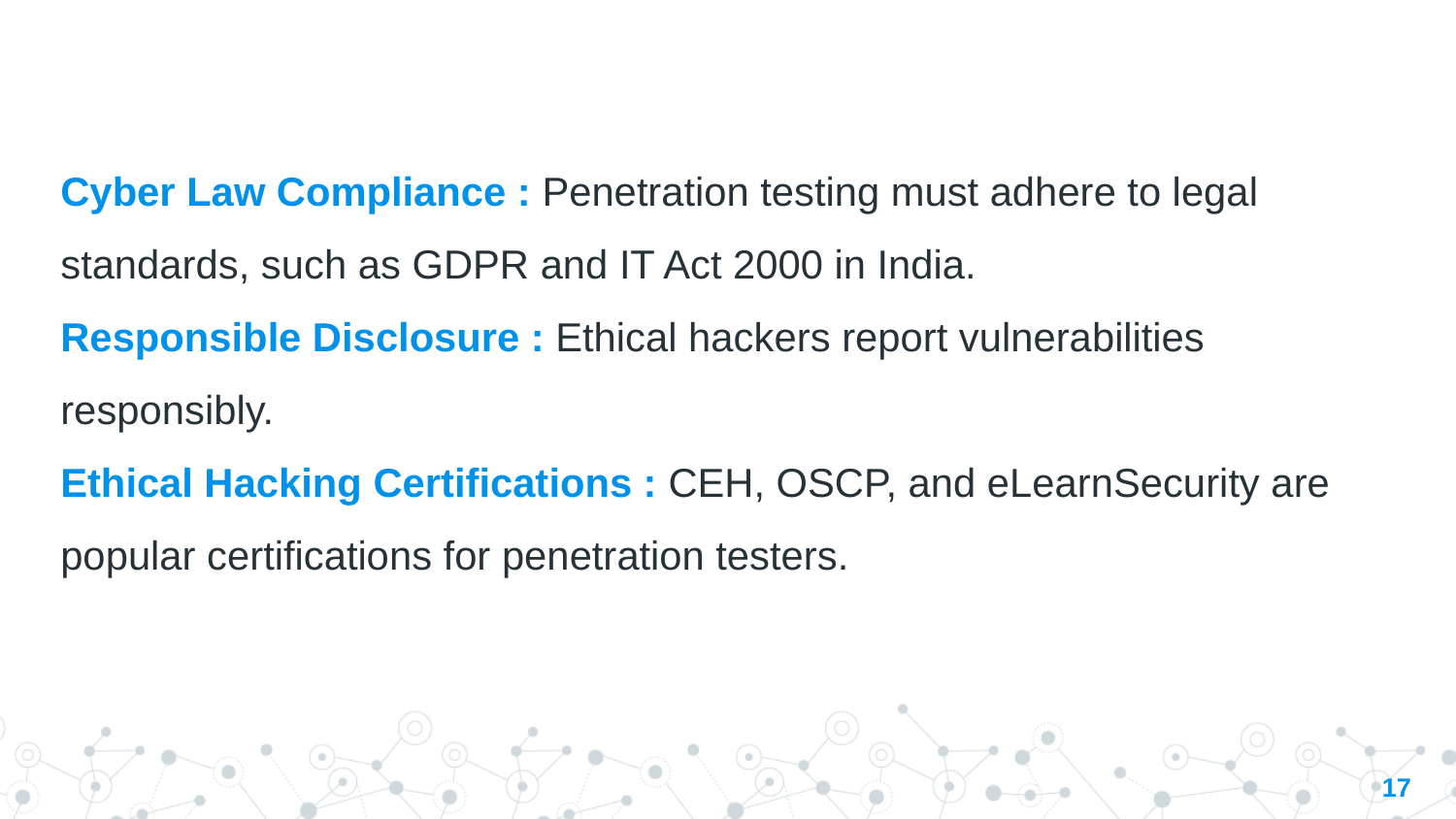

# Cyber Law Compliance : Penetration testing must adhere to legal standards, such as GDPR and IT Act 2000 in India.
Responsible Disclosure : Ethical hackers report vulnerabilities responsibly.
Ethical Hacking Certifications : CEH, OSCP, and eLearnSecurity are popular certifications for penetration testers.
17